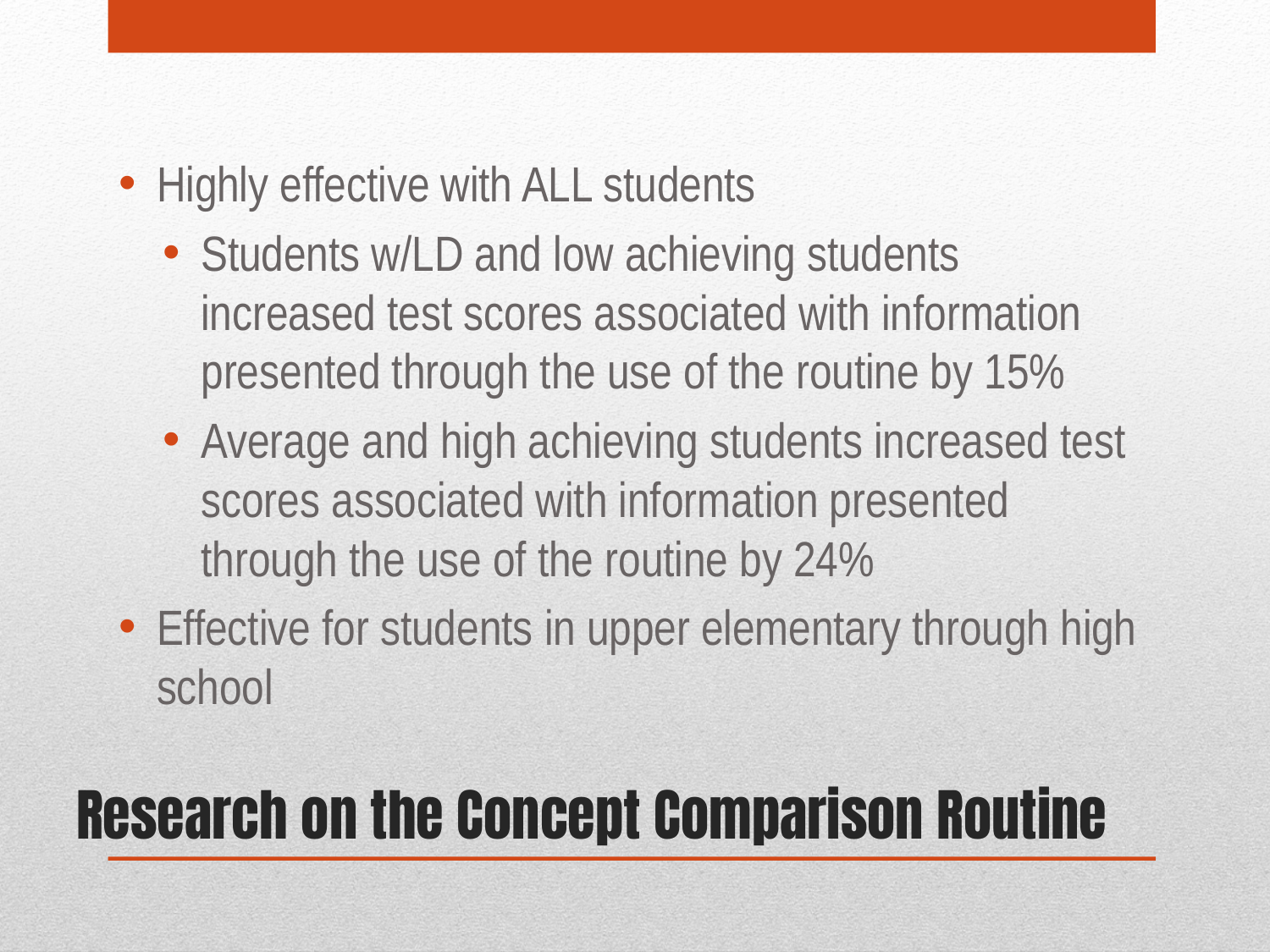

Highly effective with ALL students
Students w/LD and low achieving students increased test scores associated with information presented through the use of the routine by 15%
Average and high achieving students increased test scores associated with information presented through the use of the routine by 24%
Effective for students in upper elementary through high school
# Research on the Concept Comparison Routine